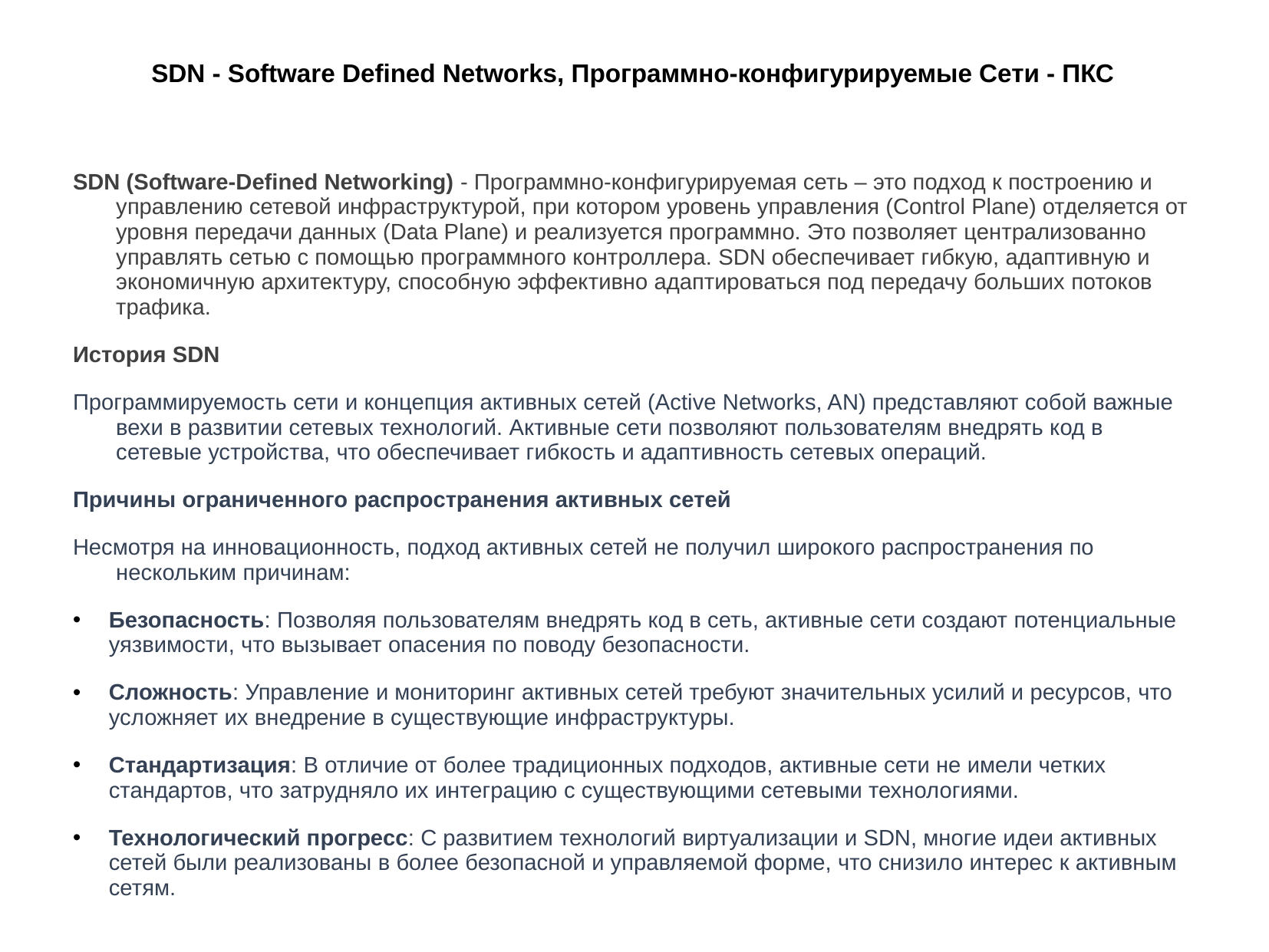

# SDN - Software Defined Networks, Программно-конфигурируемые Сети - ПКС

SDN (Software-Defined Networking) - Программно-конфигурируемая сеть – это подход к построению и управлению сетевой инфраструктурой, при котором уровень управления (Control Plane) отделяется от уровня передачи данных (Data Plane) и реализуется программно. Это позволяет централизованно управлять сетью с помощью программного контроллера. SDN обеспечивает гибкую, адаптивную и экономичную архитектуру, способную эффективно адаптироваться под передачу больших потоков трафика.
История SDN
Программируемость сети и концепция активных сетей (Active Networks, AN) представляют собой важные вехи в развитии сетевых технологий. Активные сети позволяют пользователям внедрять код в сетевые устройства, что обеспечивает гибкость и адаптивность сетевых операций.
Причины ограниченного распространения активных сетей
Несмотря на инновационность, подход активных сетей не получил широкого распространения по нескольким причинам:
Безопасность: Позволяя пользователям внедрять код в сеть, активные сети создают потенциальные уязвимости, что вызывает опасения по поводу безопасности.
Сложность: Управление и мониторинг активных сетей требуют значительных усилий и ресурсов, что усложняет их внедрение в существующие инфраструктуры.
Стандартизация: В отличие от более традиционных подходов, активные сети не имели четких стандартов, что затрудняло их интеграцию с существующими сетевыми технологиями.
Технологический прогресс: С развитием технологий виртуализации и SDN, многие идеи активных сетей были реализованы в более безопасной и управляемой форме, что снизило интерес к активным сетям.